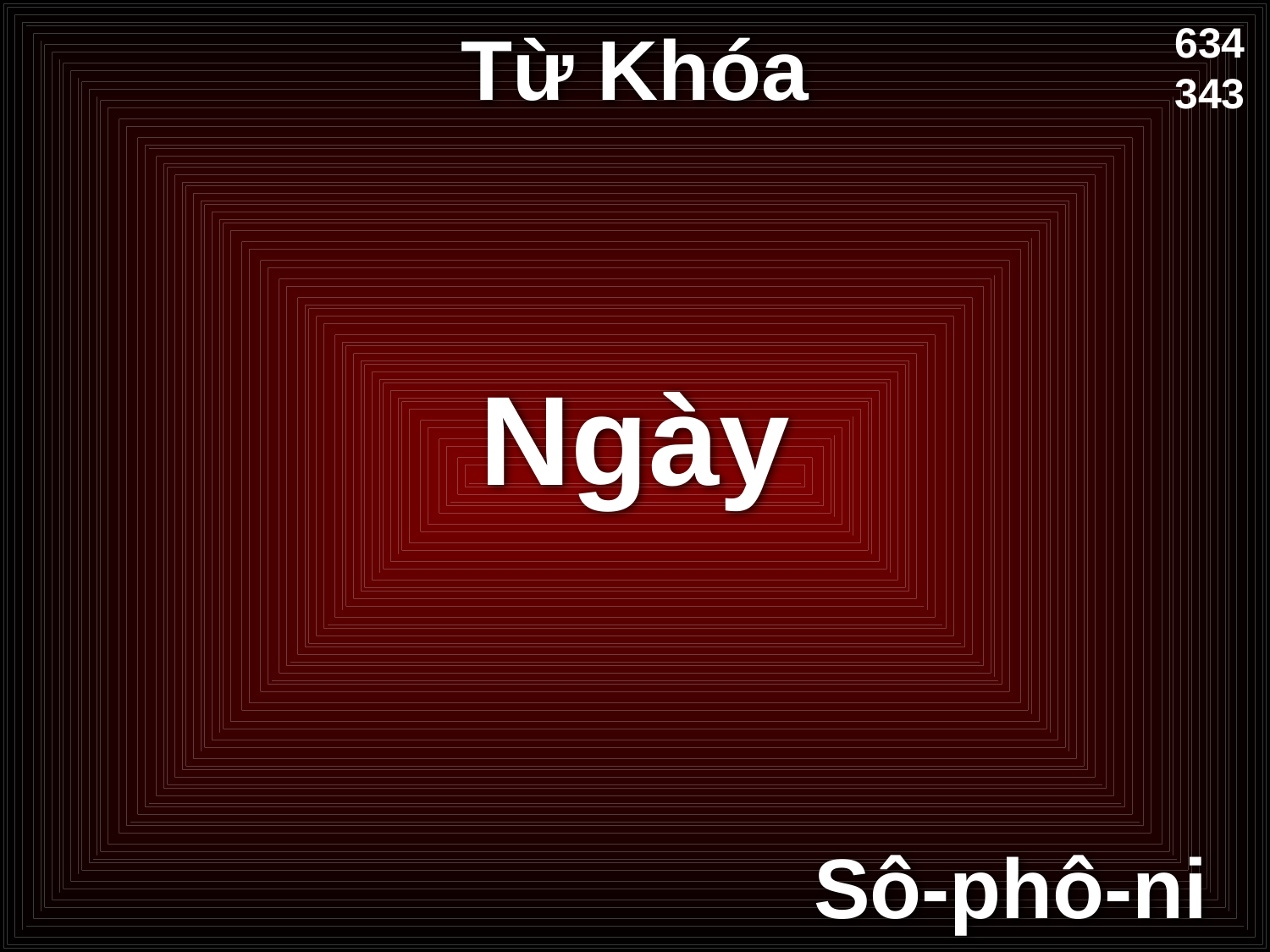

# Từ Khóa
634
343

Ngày
Sô-phô-ni